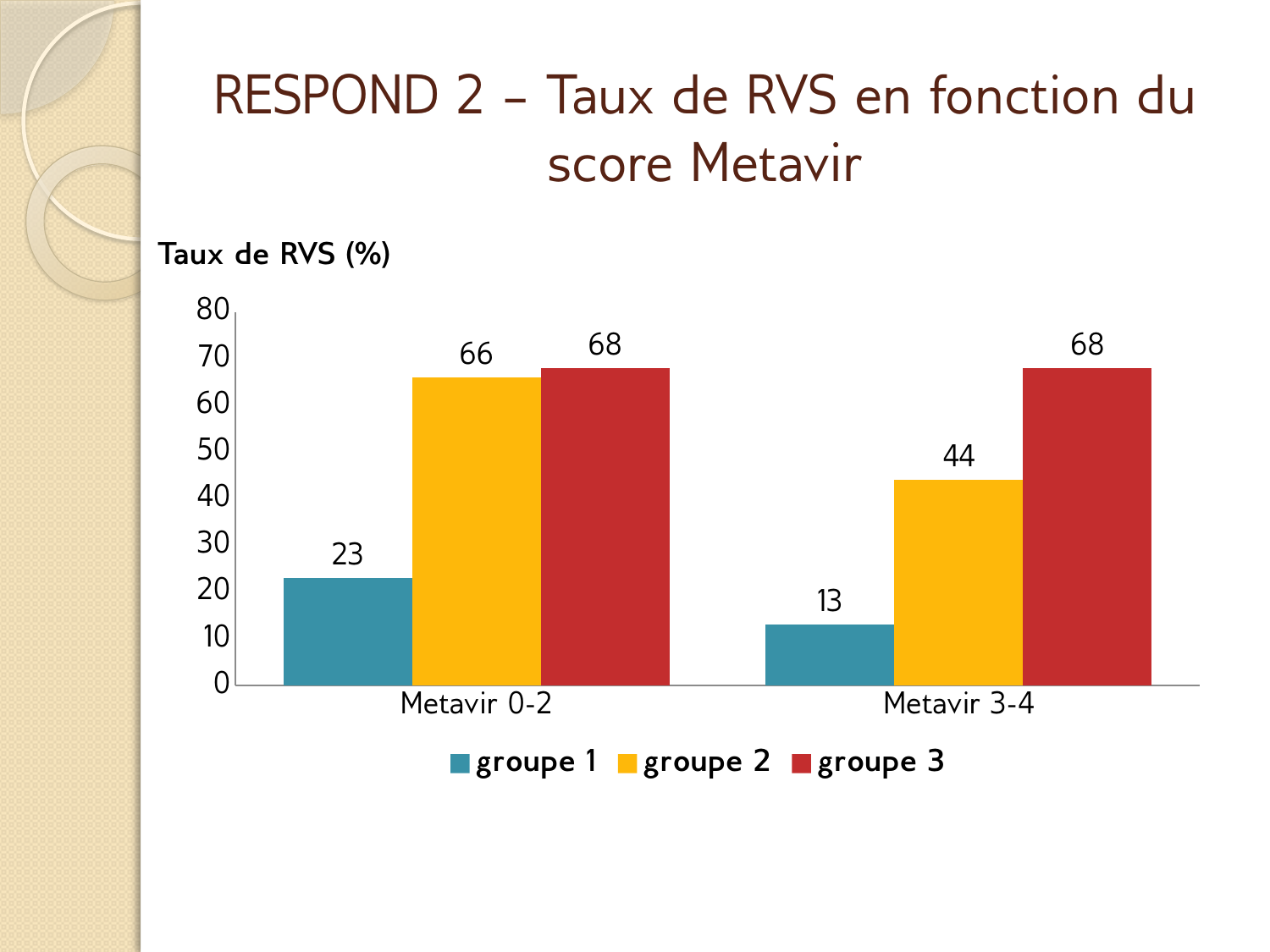

# RESPOND 2 – Taux de RVS en fonction du score Metavir
Taux de RVS (%)

### Chart

| Category | groupe 1 | groupe 2 | groupe 3 |
|---|---|---|---|
| Metavir 0-2 | 23.0 | 66.0 | 68.0 |
| Metavir 3-4 | 13.0 | 44.0 | 68.0 |